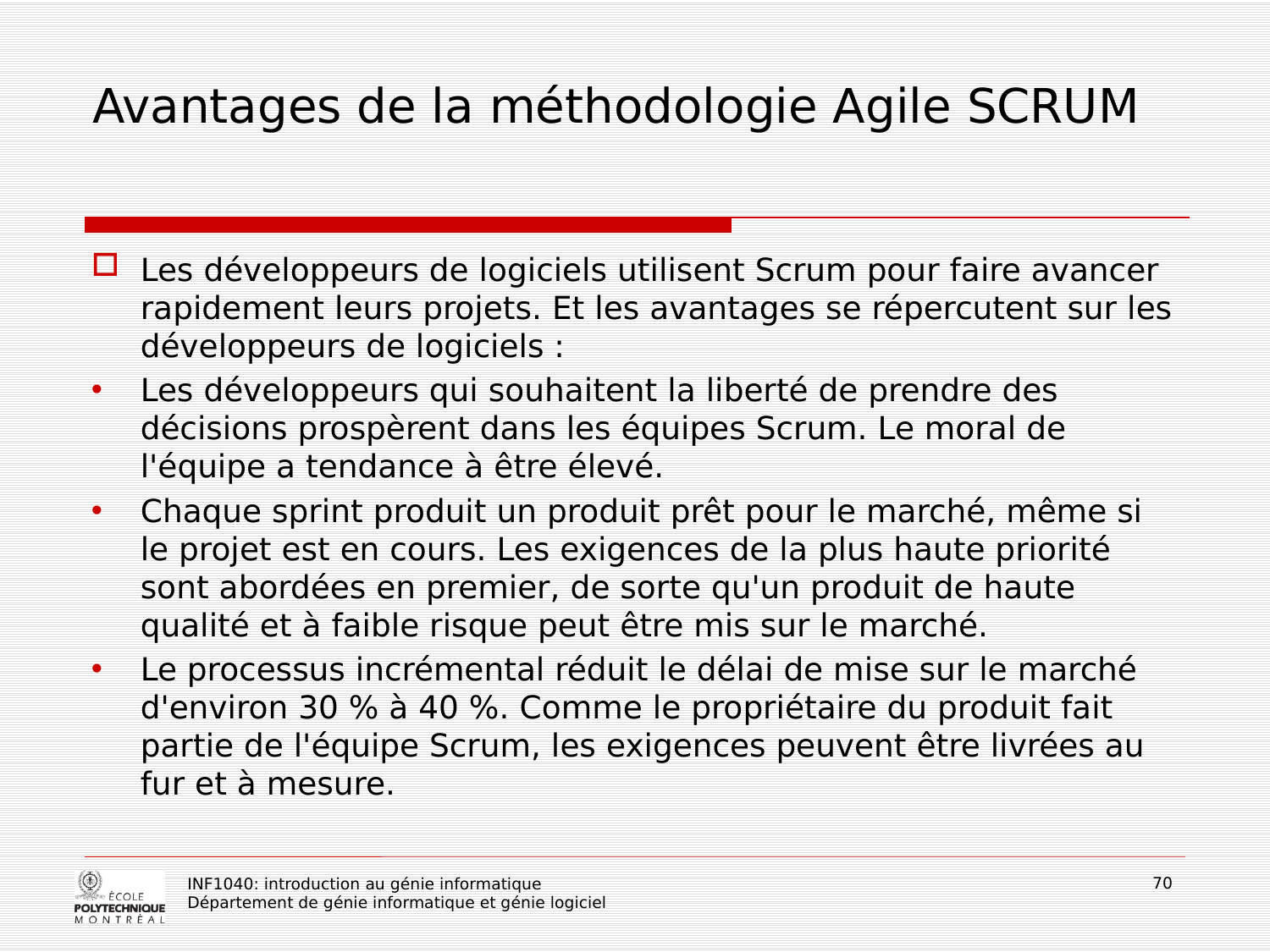

# Avantages de la méthodologie Agile SCRUM
Les développeurs de logiciels utilisent Scrum pour faire avancer rapidement leurs projets. Et les avantages se répercutent sur les développeurs de logiciels :
Les développeurs qui souhaitent la liberté de prendre des décisions prospèrent dans les équipes Scrum. Le moral de l'équipe a tendance à être élevé.
Chaque sprint produit un produit prêt pour le marché, même si le projet est en cours. Les exigences de la plus haute priorité sont abordées en premier, de sorte qu'un produit de haute qualité et à faible risque peut être mis sur le marché.
Le processus incrémental réduit le délai de mise sur le marché d'environ 30 % à 40 %. Comme le propriétaire du produit fait partie de l'équipe Scrum, les exigences peuvent être livrées au fur et à mesure.

70
INF1040: introduction au génie informatique
Département de génie informatique et génie logiciel